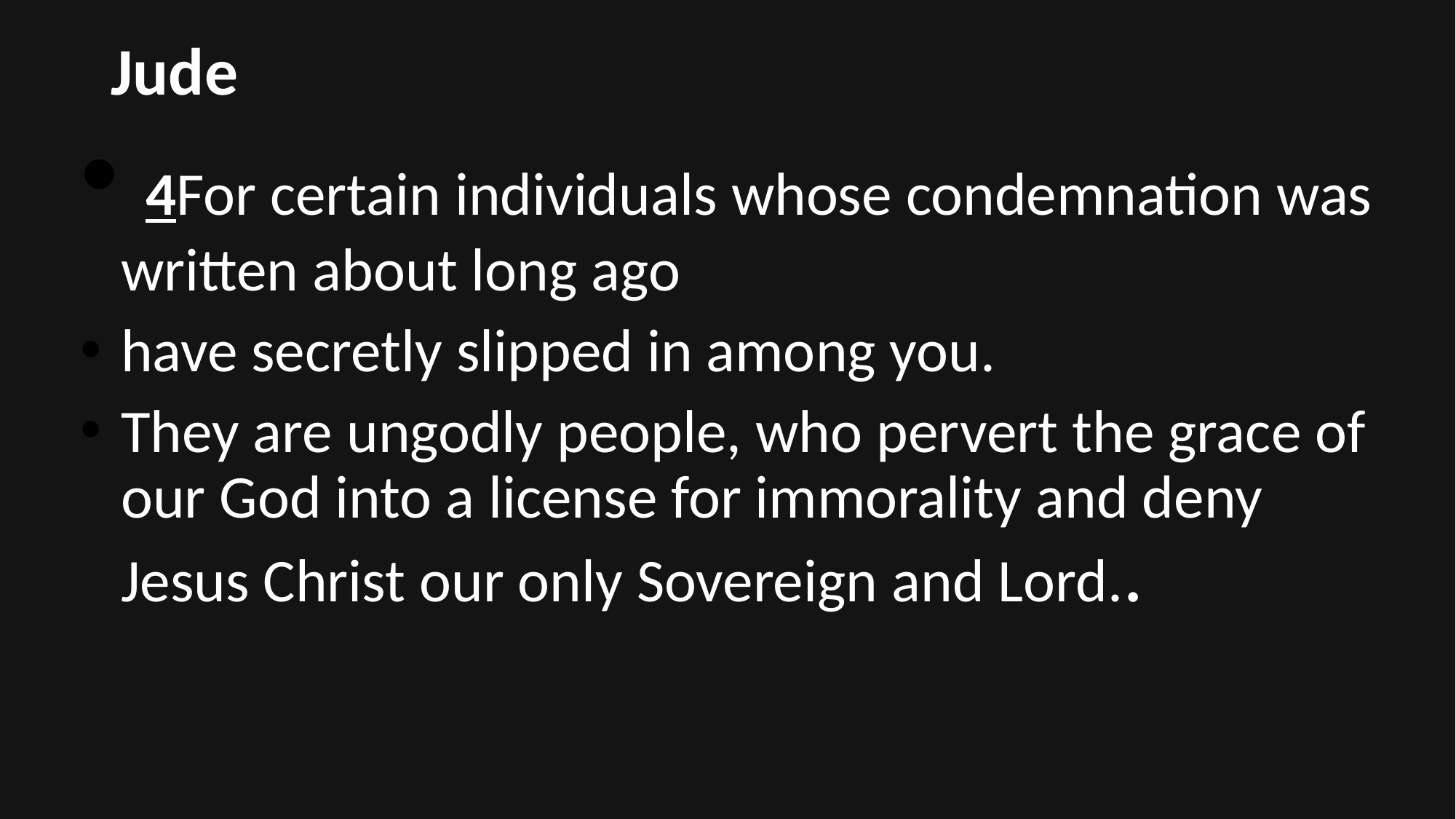

# Jude
 4For certain individuals whose condemnation was written about long ago
have secretly slipped in among you.
They are ungodly people, who pervert the grace of our God into a license for immorality and deny Jesus Christ our only Sovereign and Lord..